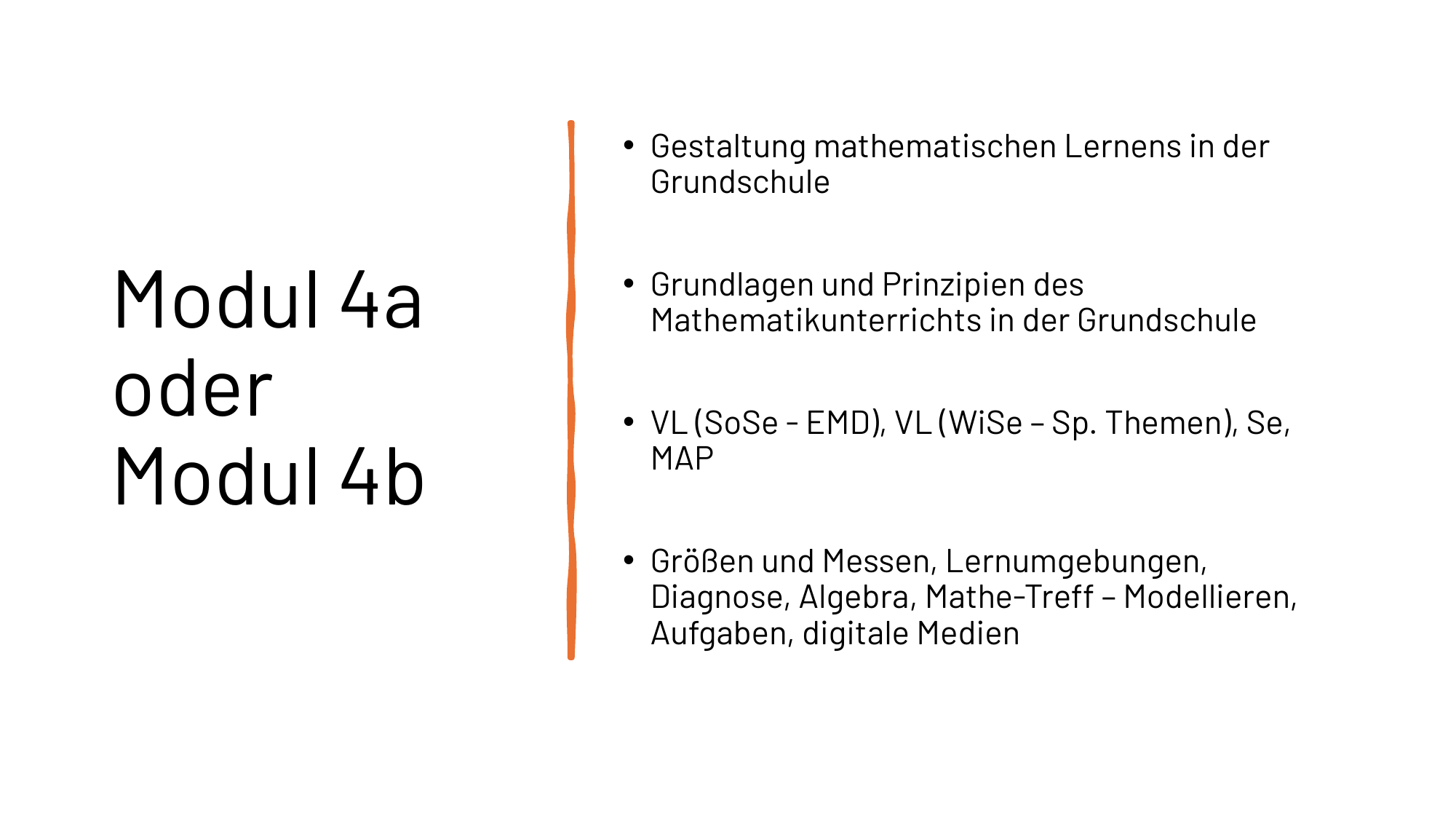

# Modul 4a oder Modul 4b
Gestaltung mathematischen Lernens in der Grundschule

Grundlagen und Prinzipien des Mathematikunterrichts in der Grundschule

VL (SoSe - EMD), VL (WiSe – Sp. Themen), Se, MAP

Größen und Messen, Lernumgebungen, Diagnose, Algebra, Mathe-Treff – Modellieren, Aufgaben, digitale Medien